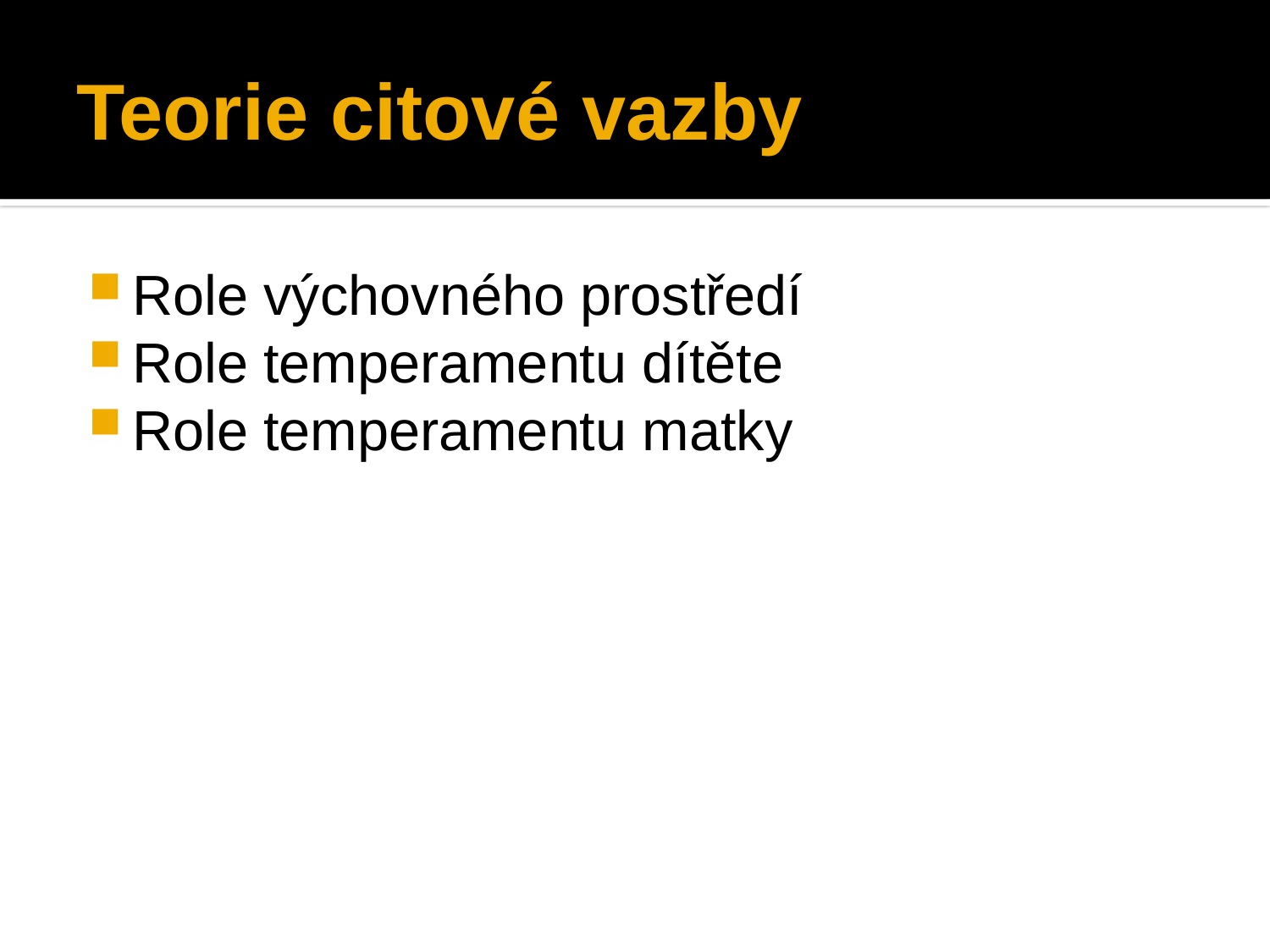

# Teorie citové vazby
Role výchovného prostředí
Role temperamentu dítěte
Role temperamentu matky